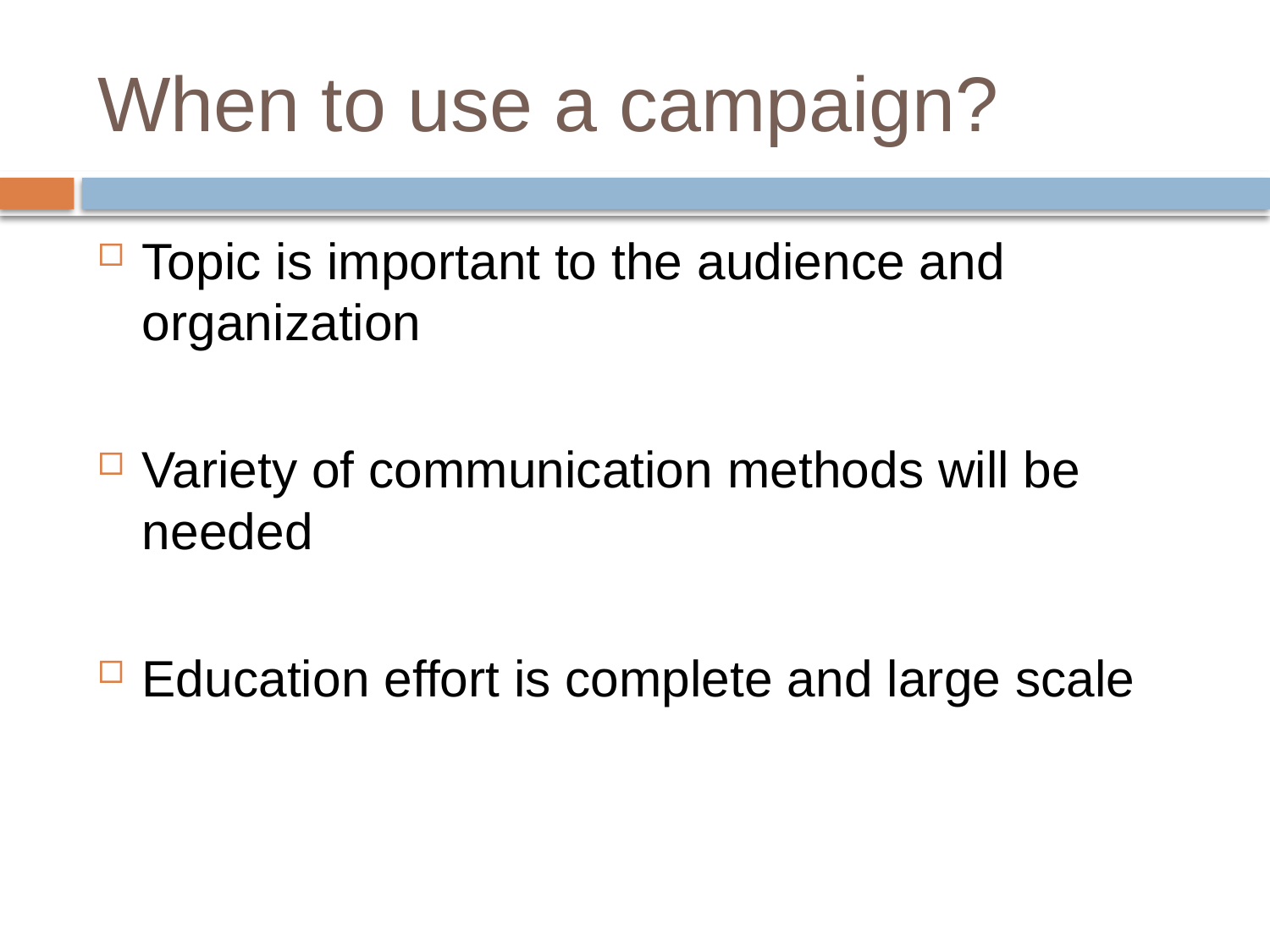

# When to use a campaign?
Topic is important to the audience and organization

Variety of communication methods will be needed

Education effort is complete and large scale